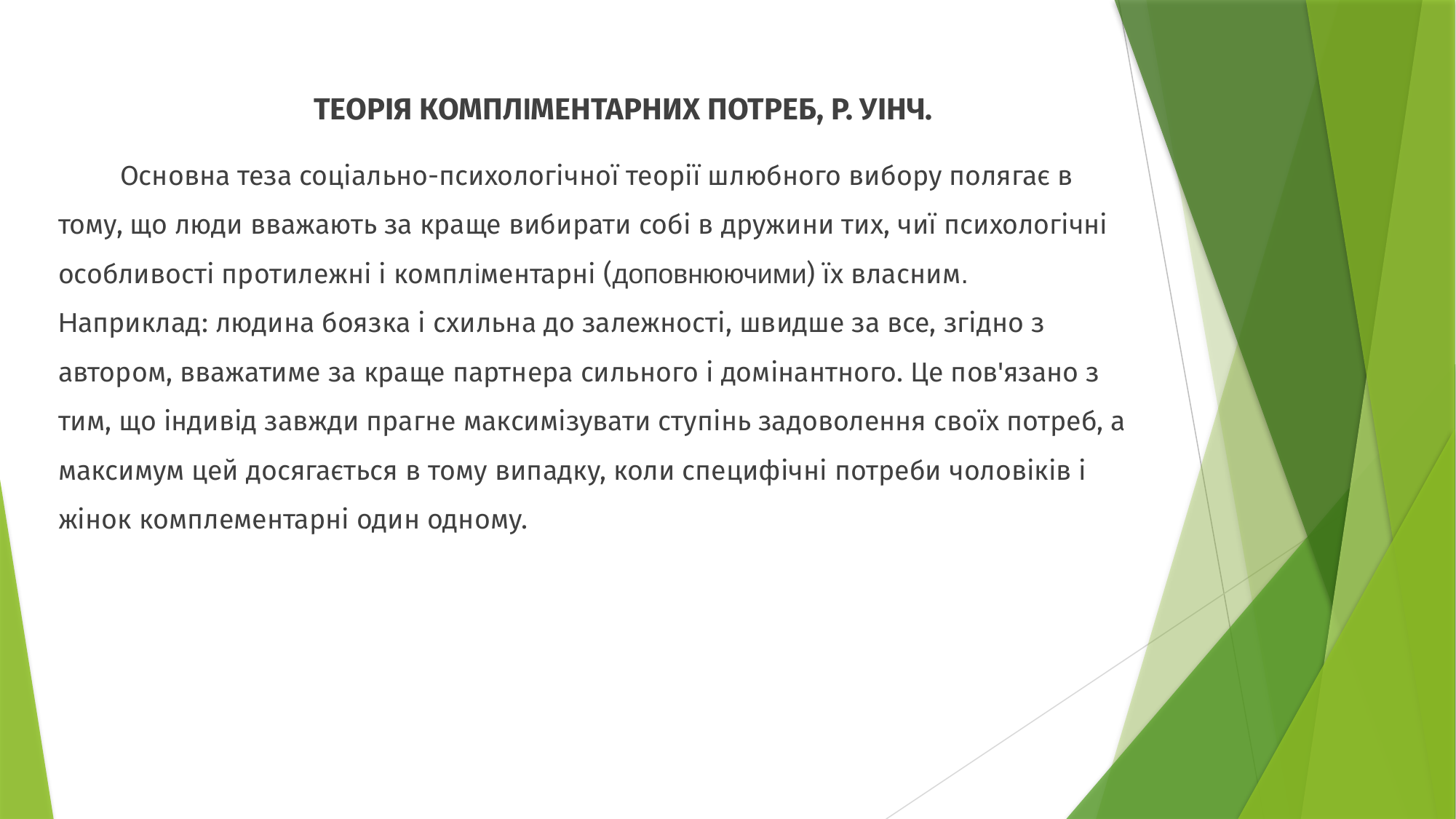

ТЕОРІЯ КОМПЛІМЕНТАРНИХ ПОТРЕБ, Р. УІНЧ.
 Основна теза соціально-психологічної теорії шлюбного вибору полягає в тому, що люди вважають за краще вибирати собі в дружини тих, чиї психологічні особливості протилежні і компліментарні (доповнюючими) їх власним.
Наприклад: людина боязка і схильна до залежності, швидше за все, згідно з автором, вважатиме за краще партнера сильного і домінантного. Це пов'язано з тим, що індивід завжди прагне максимізувати ступінь задоволення своїх потреб, а максимум цей досягається в тому випадку, коли специфічні потреби чоловіків і жінок комплементарні один одному.